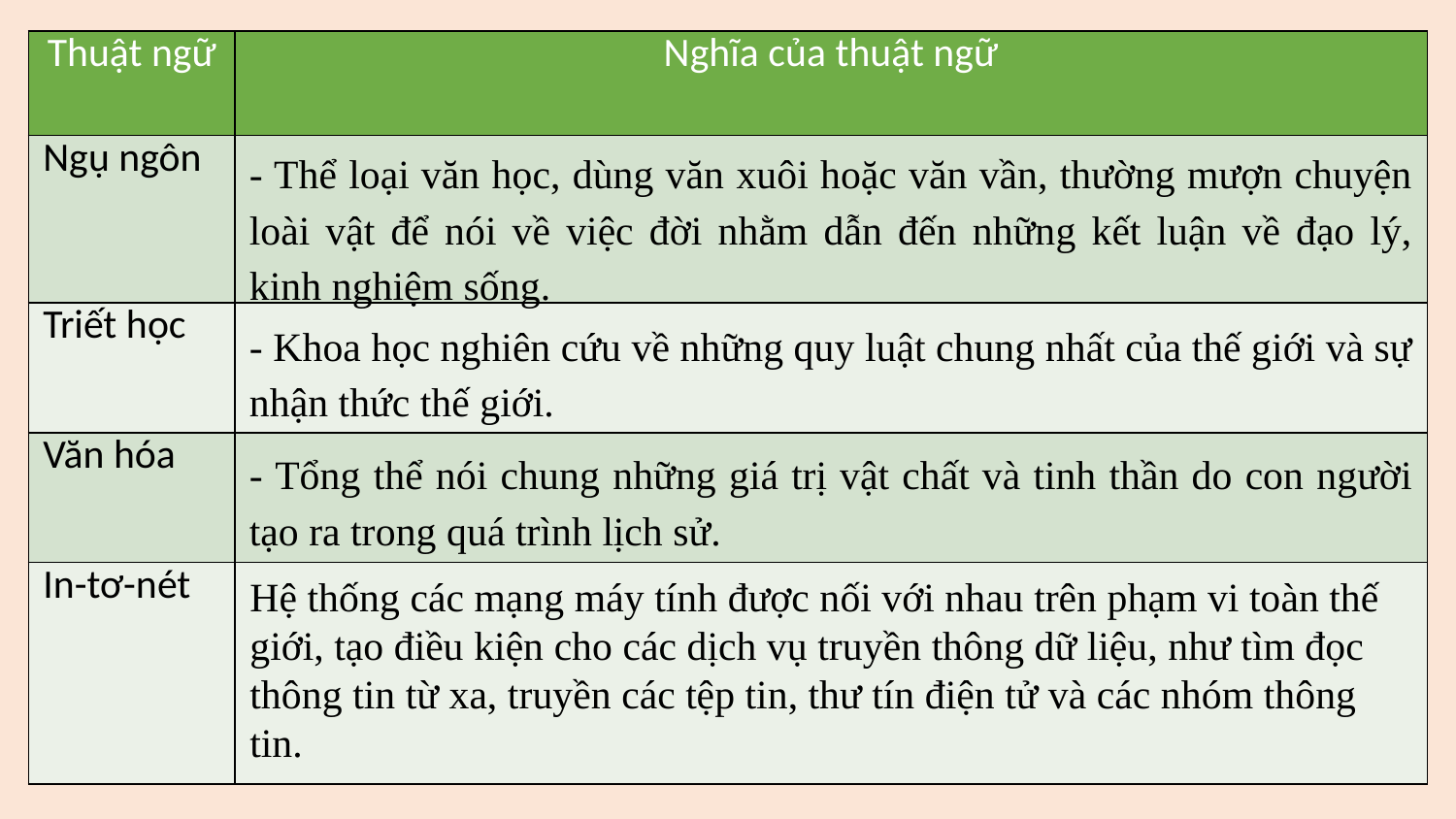

| Thuật ngữ | Nghĩa của thuật ngữ |
| --- | --- |
| Ngụ ngôn |  |
| Triết học |  |
| Văn hóa |  |
| In-tơ-nét |  |
- Thể loại văn học, dùng văn xuôi hoặc văn vần, thường mượn chuyện loài vật để nói về việc đời nhằm dẫn đến những kết luận về đạo lý, kinh nghiệm sống.
- Khoa học nghiên cứu về những quy luật chung nhất của thế giới và sự nhận thức thế giới.
- Tổng thể nói chung những giá trị vật chất và tinh thần do con người tạo ra trong quá trình lịch sử.
Hệ thống các mạng máy tính được nối với nhau trên phạm vi toàn thế giới, tạo điều kiện cho các dịch vụ truyền thông dữ liệu, như tìm đọc thông tin từ xa, truyền các tệp tin, thư tín điện tử và các nhóm thông tin.